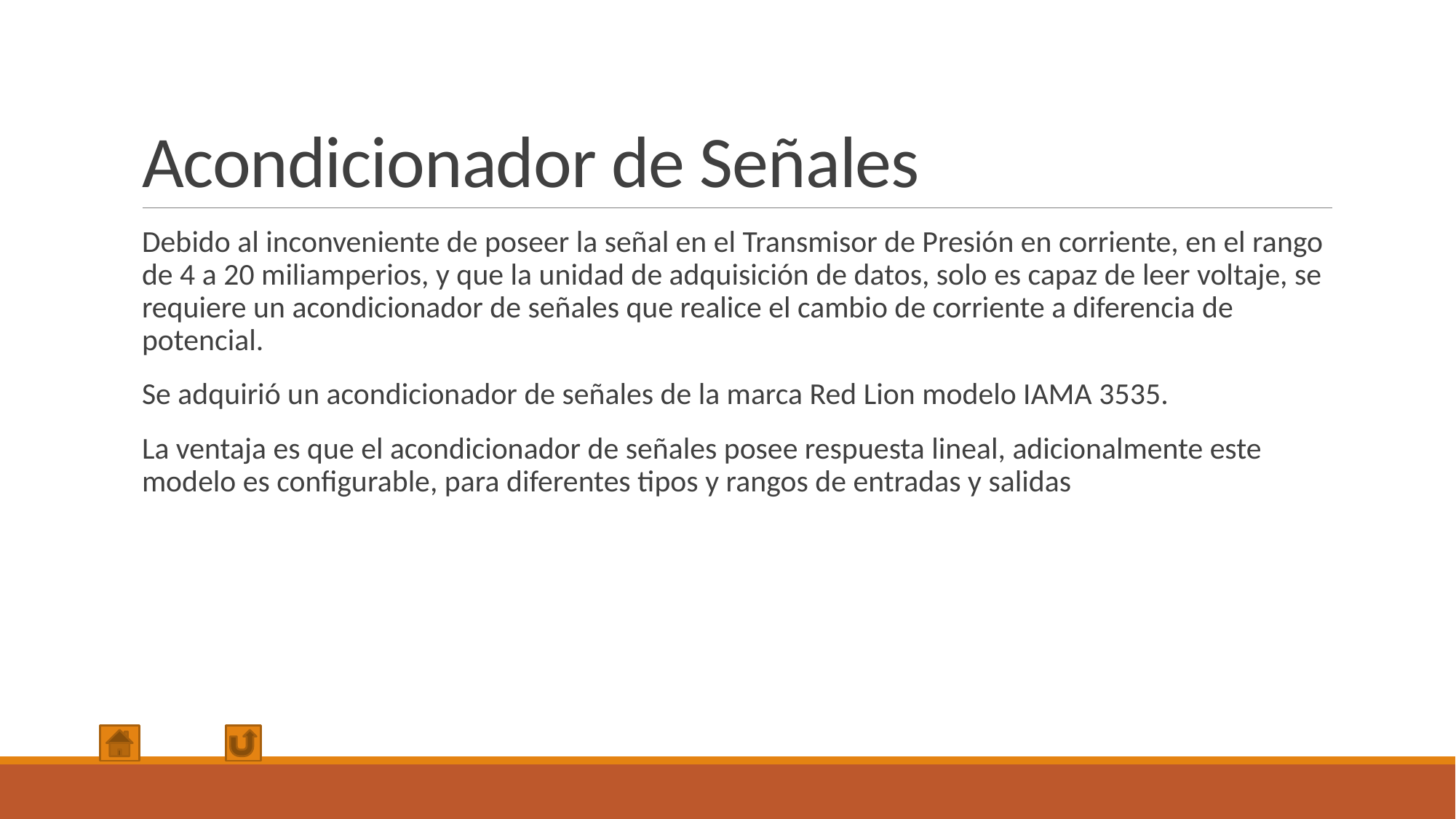

# Acondicionador de Señales
Debido al inconveniente de poseer la señal en el Transmisor de Presión en corriente, en el rango de 4 a 20 miliamperios, y que la unidad de adquisición de datos, solo es capaz de leer voltaje, se requiere un acondicionador de señales que realice el cambio de corriente a diferencia de potencial.
Se adquirió un acondicionador de señales de la marca Red Lion modelo IAMA 3535.
La ventaja es que el acondicionador de señales posee respuesta lineal, adicionalmente este modelo es configurable, para diferentes tipos y rangos de entradas y salidas